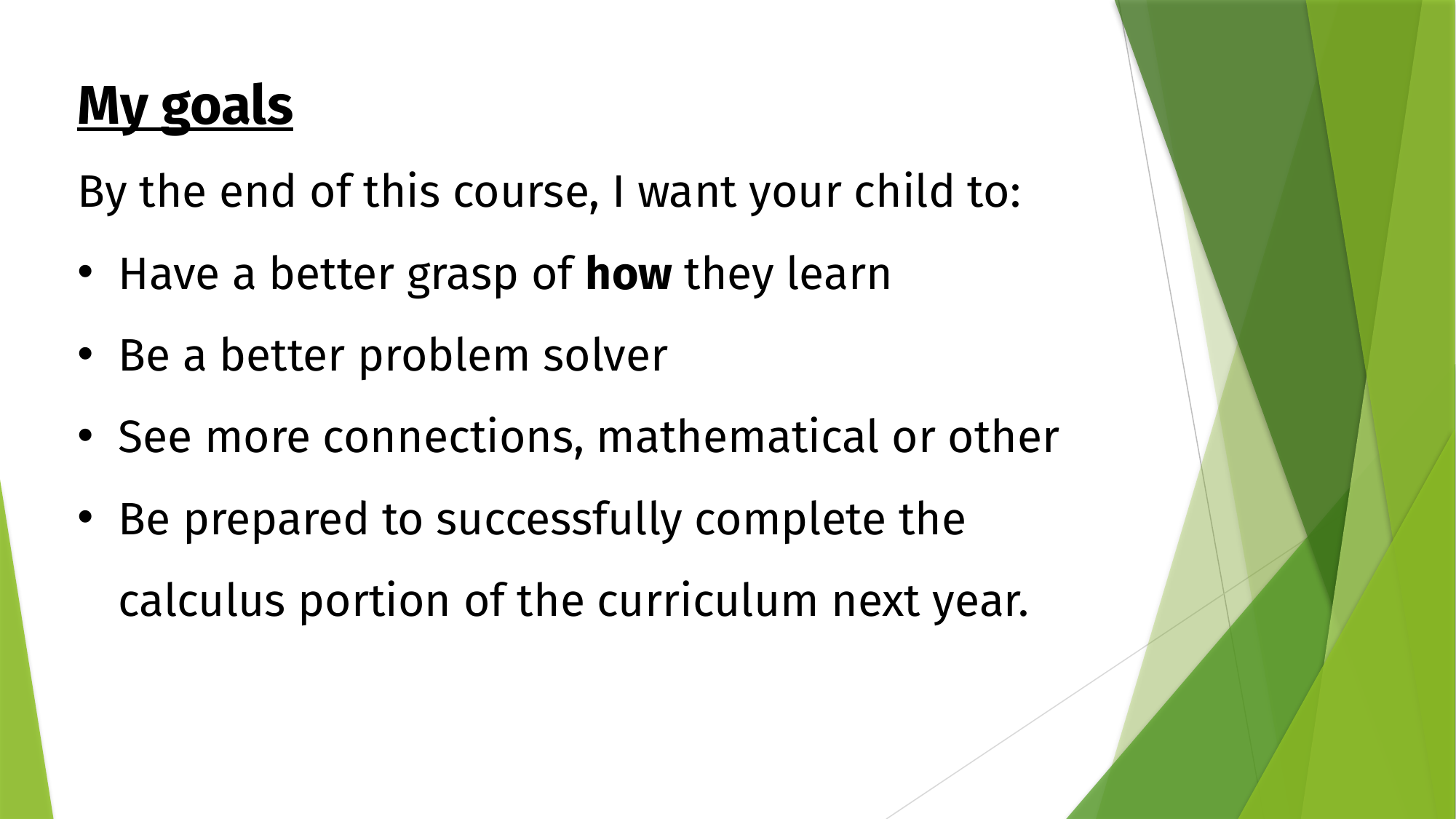

My goals
By the end of this course, I want your child to:
Have a better grasp of how they learn
Be a better problem solver
See more connections, mathematical or other
Be prepared to successfully complete the calculus portion of the curriculum next year.